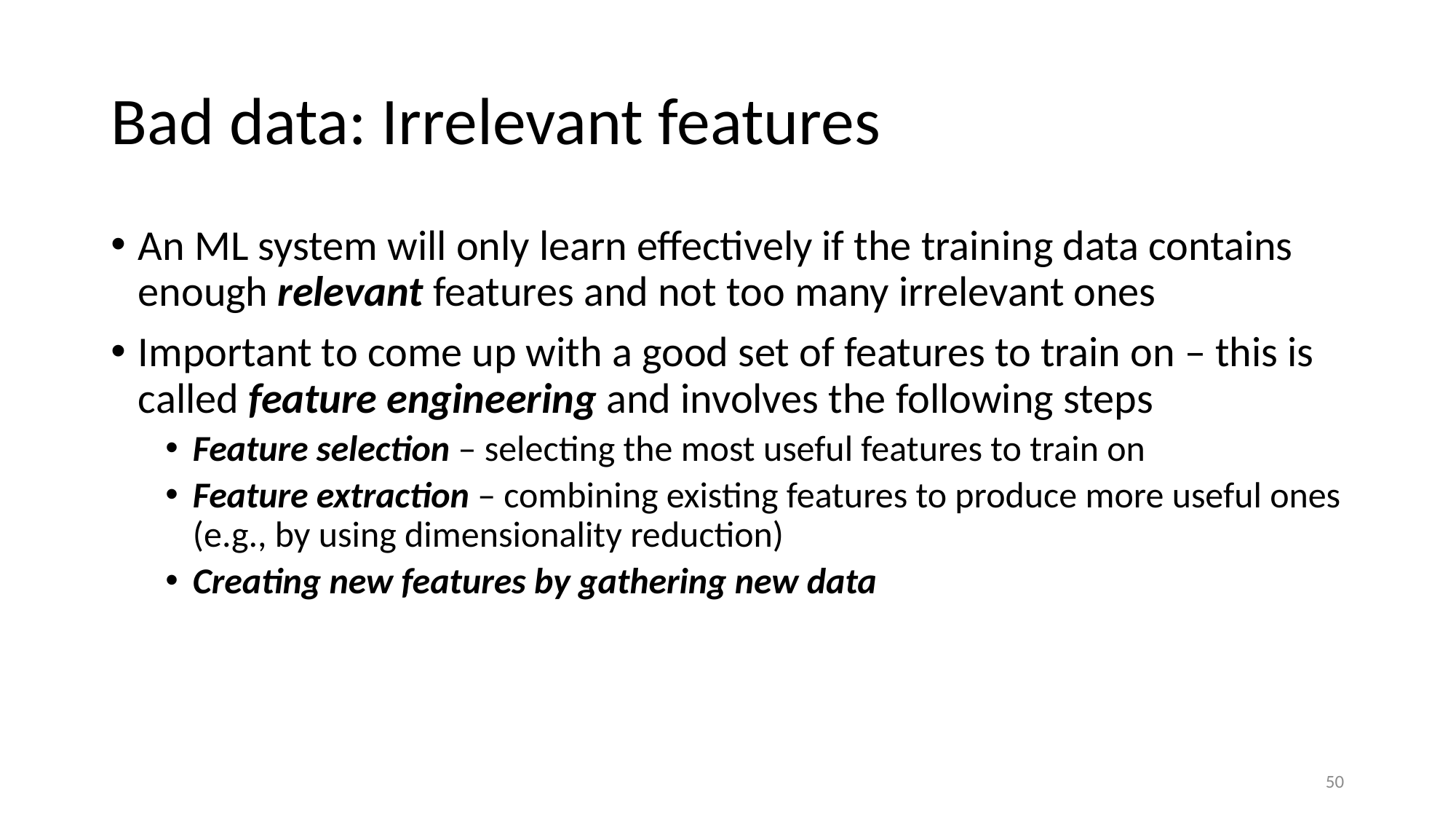

# Bad data: Irrelevant features
An ML system will only learn effectively if the training data contains enough relevant features and not too many irrelevant ones
Important to come up with a good set of features to train on – this is called feature engineering and involves the following steps
Feature selection – selecting the most useful features to train on
Feature extraction – combining existing features to produce more useful ones (e.g., by using dimensionality reduction)
Creating new features by gathering new data
50